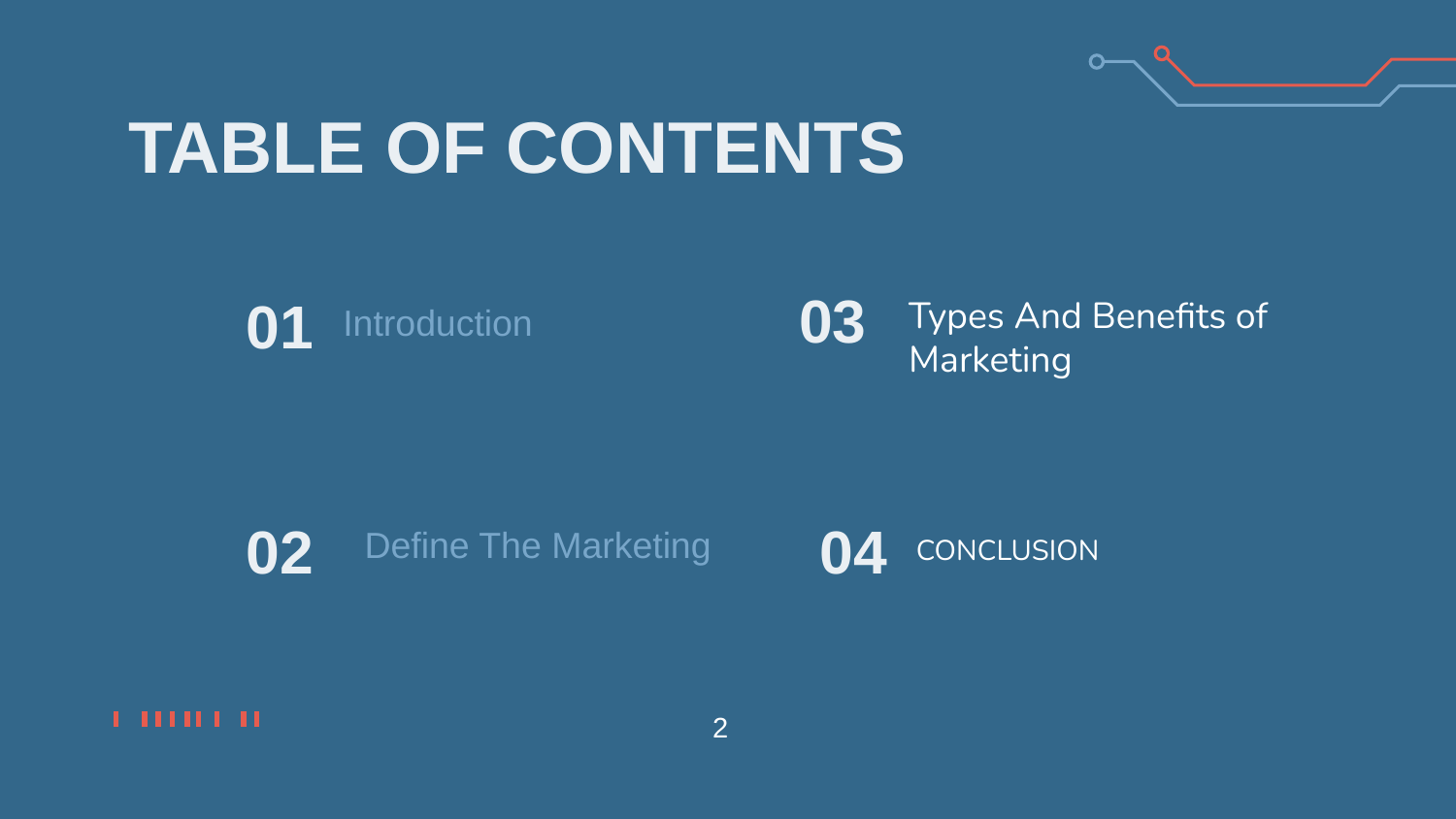

# TABLE OF CONTENTS
03
Types And Benefits of Marketing
01
Introduction
 Define The Marketing
02
04
CONCLUSION
                 2